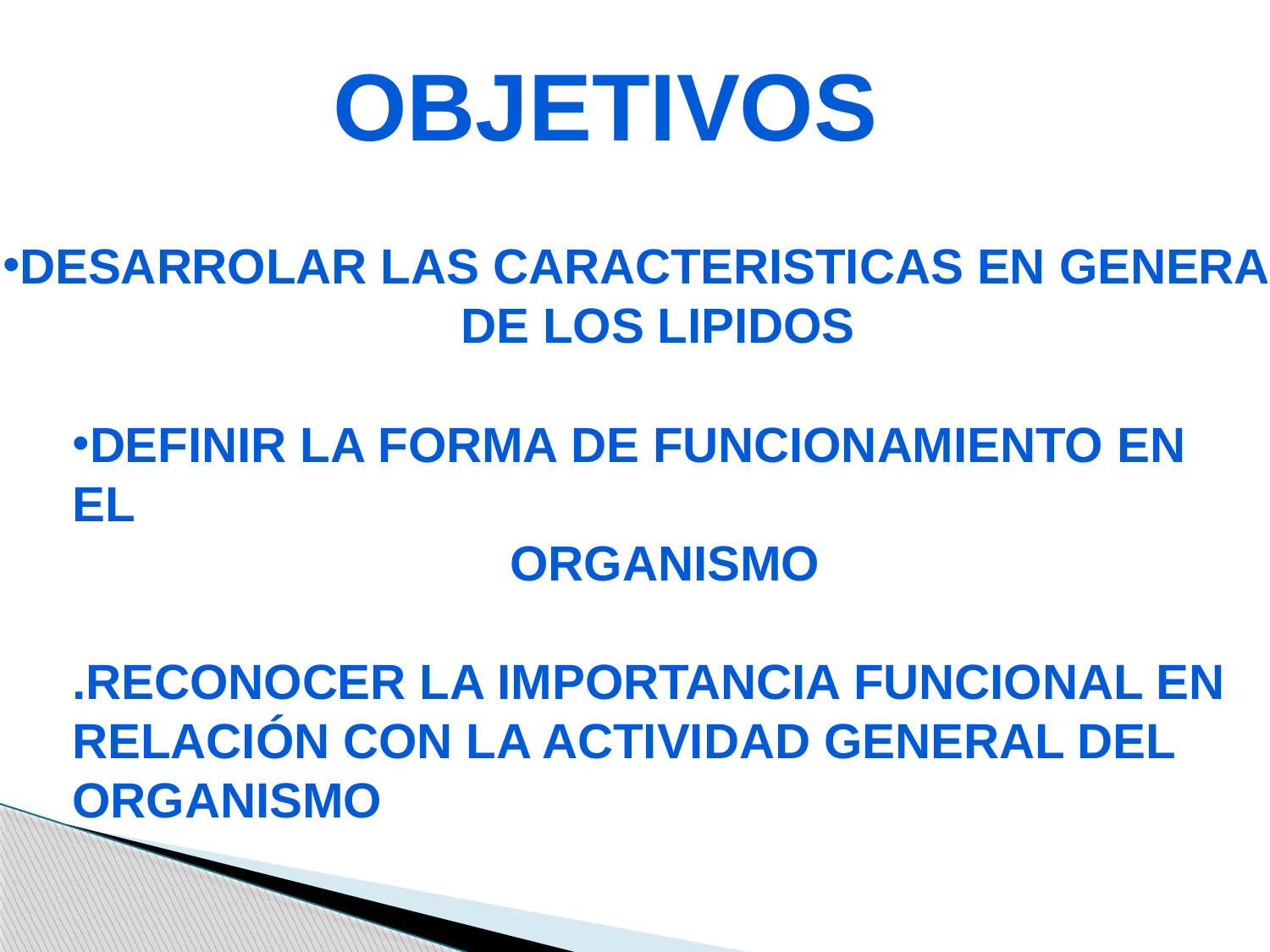

OBJETIVOS
DESARROLAR LAS CARACTERISTICAS EN GENERAL
DE LOS LIPIDOS
DEFINIR LA FORMA DE FUNCIONAMIENTO EN EL
ORGANISMO

.reconocer la importancia funcional en
Relación con la actividad general del
organismo